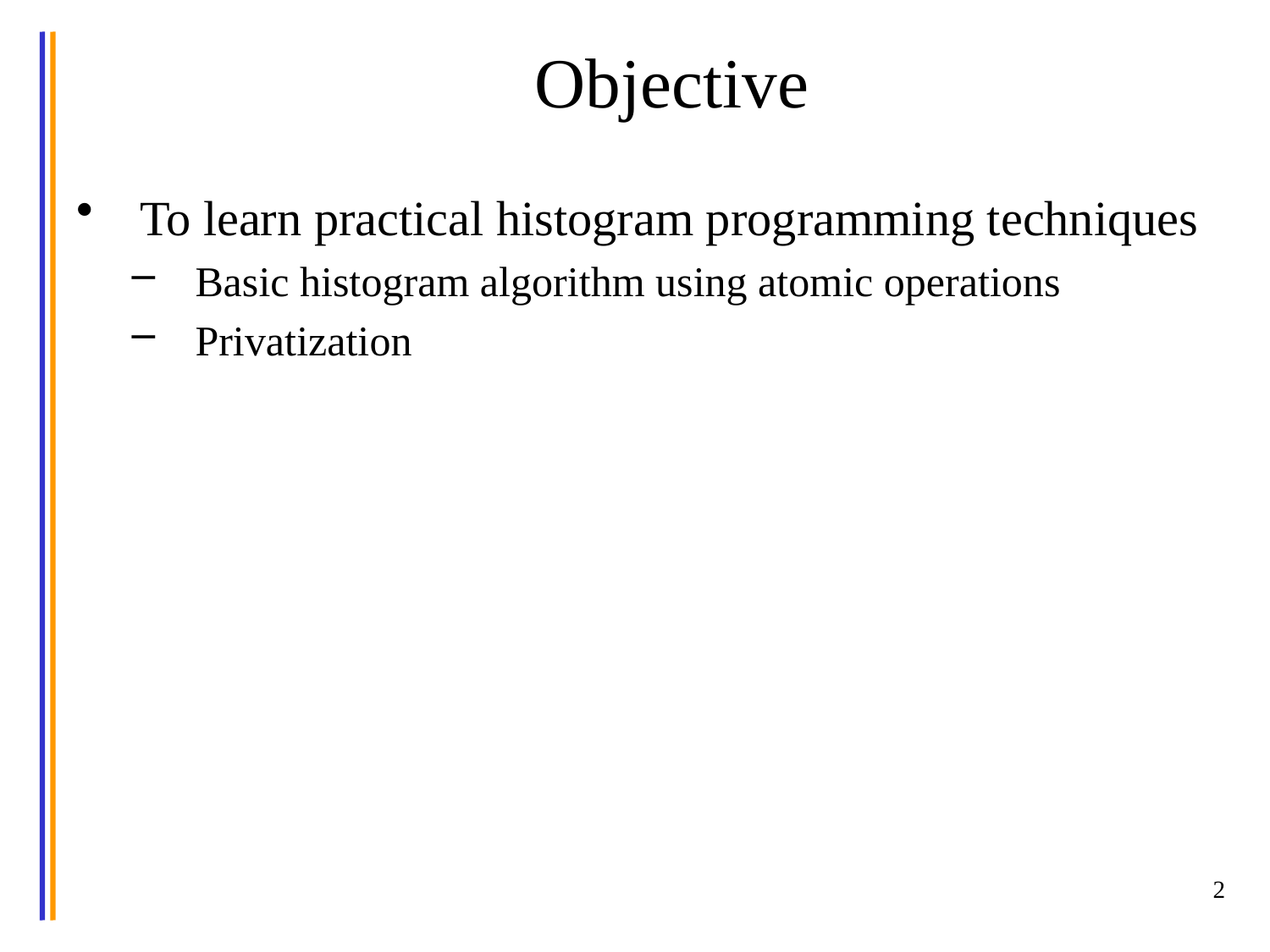

# Objective
To learn practical histogram programming techniques
Basic histogram algorithm using atomic operations
Privatization

2